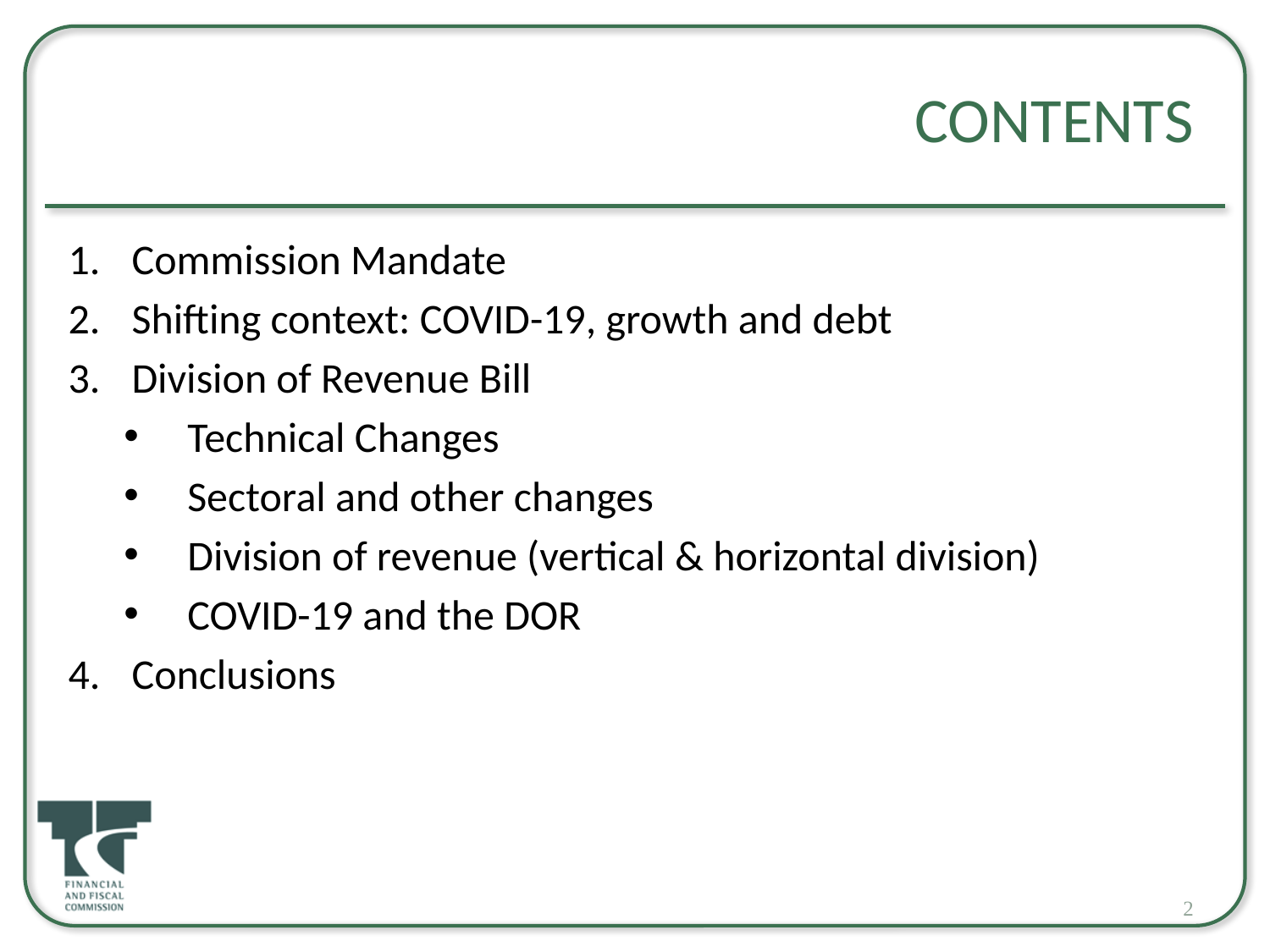

# Contents
Commission Mandate
Shifting context: COVID-19, growth and debt
Division of Revenue Bill
Technical Changes
Sectoral and other changes
Division of revenue (vertical & horizontal division)
COVID-19 and the DOR
Conclusions

2